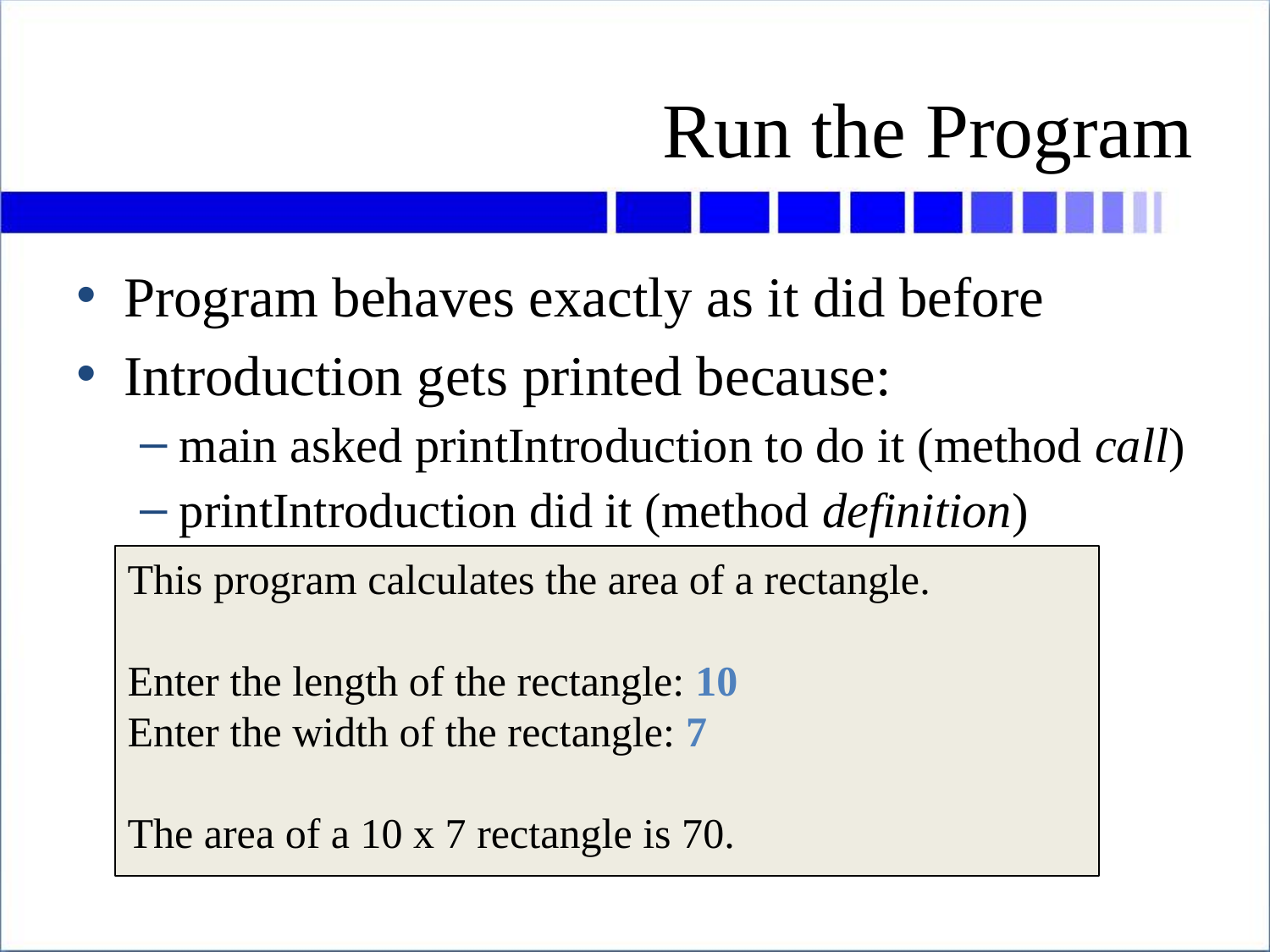

# Run the Program
Program behaves exactly as it did before
Introduction gets printed because:
main asked printIntroduction to do it (method call)
printIntroduction did it (method definition)
This program calculates the area of a rectangle.

Enter the length of the rectangle: 10
Enter the width of the rectangle: 7

The area of a 10 x 7 rectangle is 70.